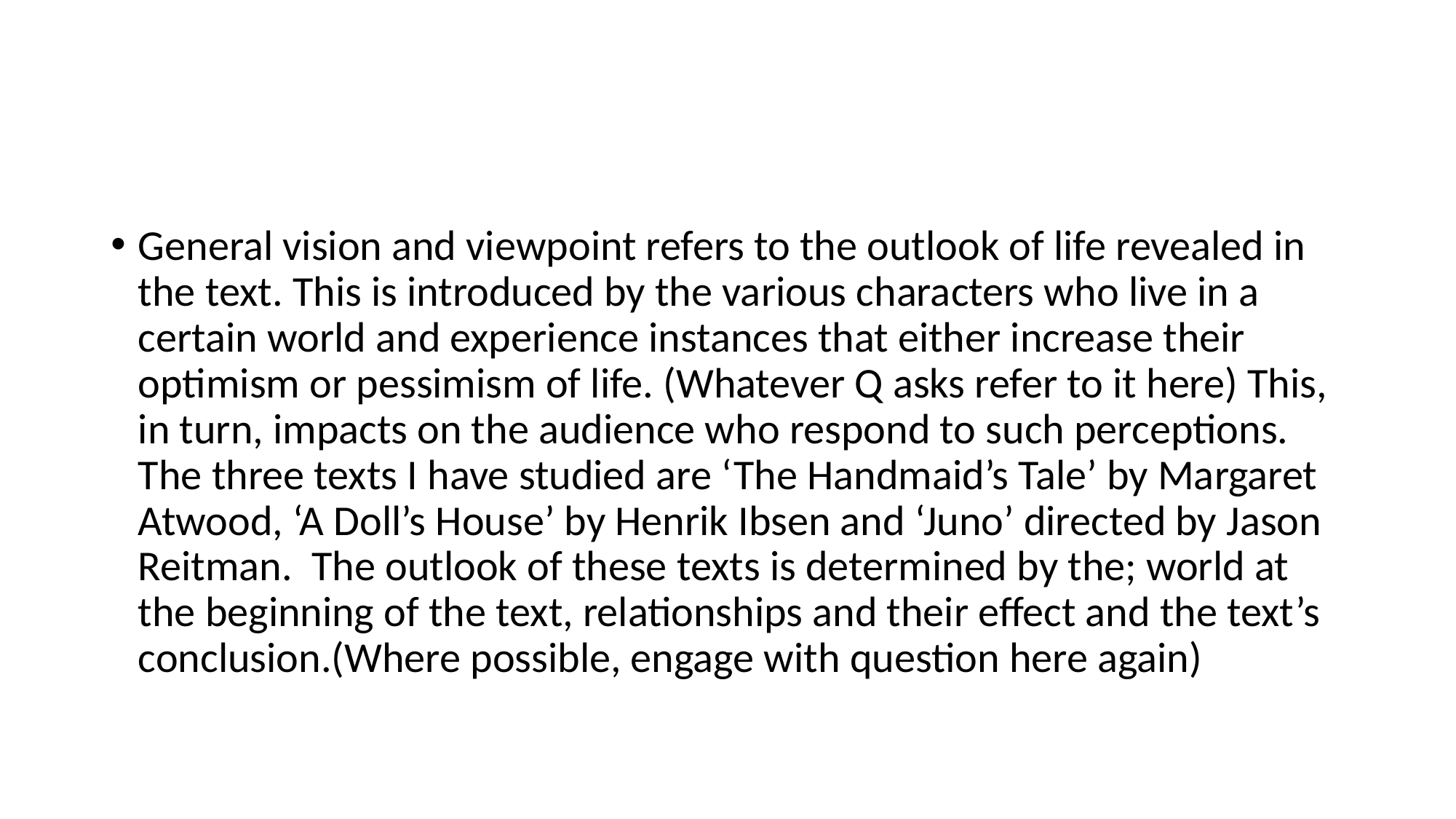

#
General vision and viewpoint refers to the outlook of life revealed in the text. This is introduced by the various characters who live in a certain world and experience instances that either increase their optimism or pessimism of life. (Whatever Q asks refer to it here) This, in turn, impacts on the audience who respond to such perceptions. The three texts I have studied are ‘The Handmaid’s Tale’ by Margaret Atwood, ‘A Doll’s House’ by Henrik Ibsen and ‘Juno’ directed by Jason Reitman.  The outlook of these texts is determined by the; world at the beginning of the text, relationships and their effect and the text’s conclusion.(Where possible, engage with question here again)